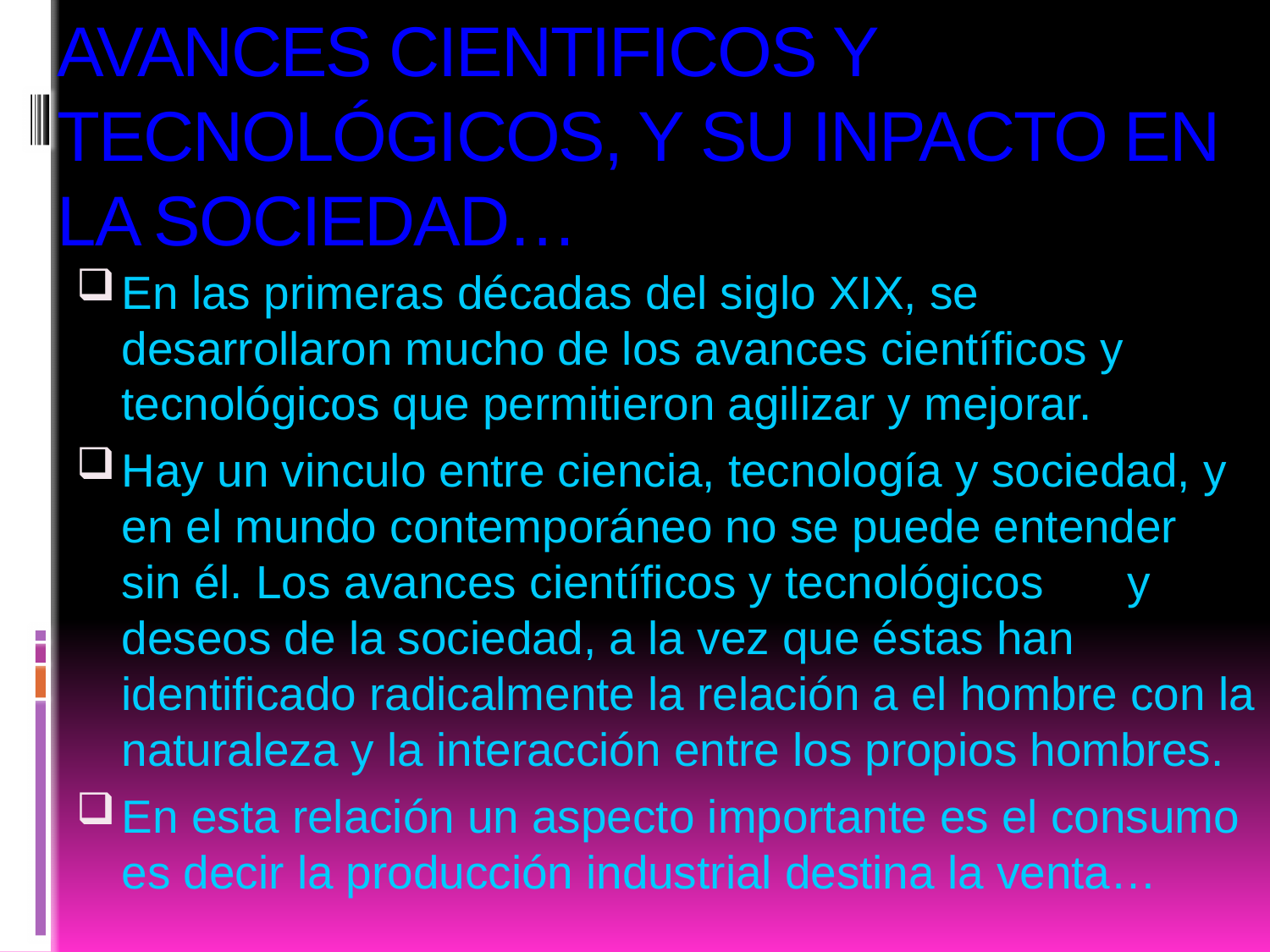

# AVANCES CIENTIFICOS Y TECNOLÓGICOS, Y SU INPACTO EN LA SOCIEDAD…
En las primeras décadas del siglo XIX, se desarrollaron mucho de los avances científicos y tecnológicos que permitieron agilizar y mejorar.
Hay un vinculo entre ciencia, tecnología y sociedad, y en el mundo contemporáneo no se puede entender  sin él. Los avances científicos y tecnológicos 	y deseos de la sociedad, a la vez que éstas han identificado radicalmente la relación a el hombre con la naturaleza y la interacción entre los propios hombres.
En esta relación un aspecto importante es el consumo es decir la producción industrial destina la venta…